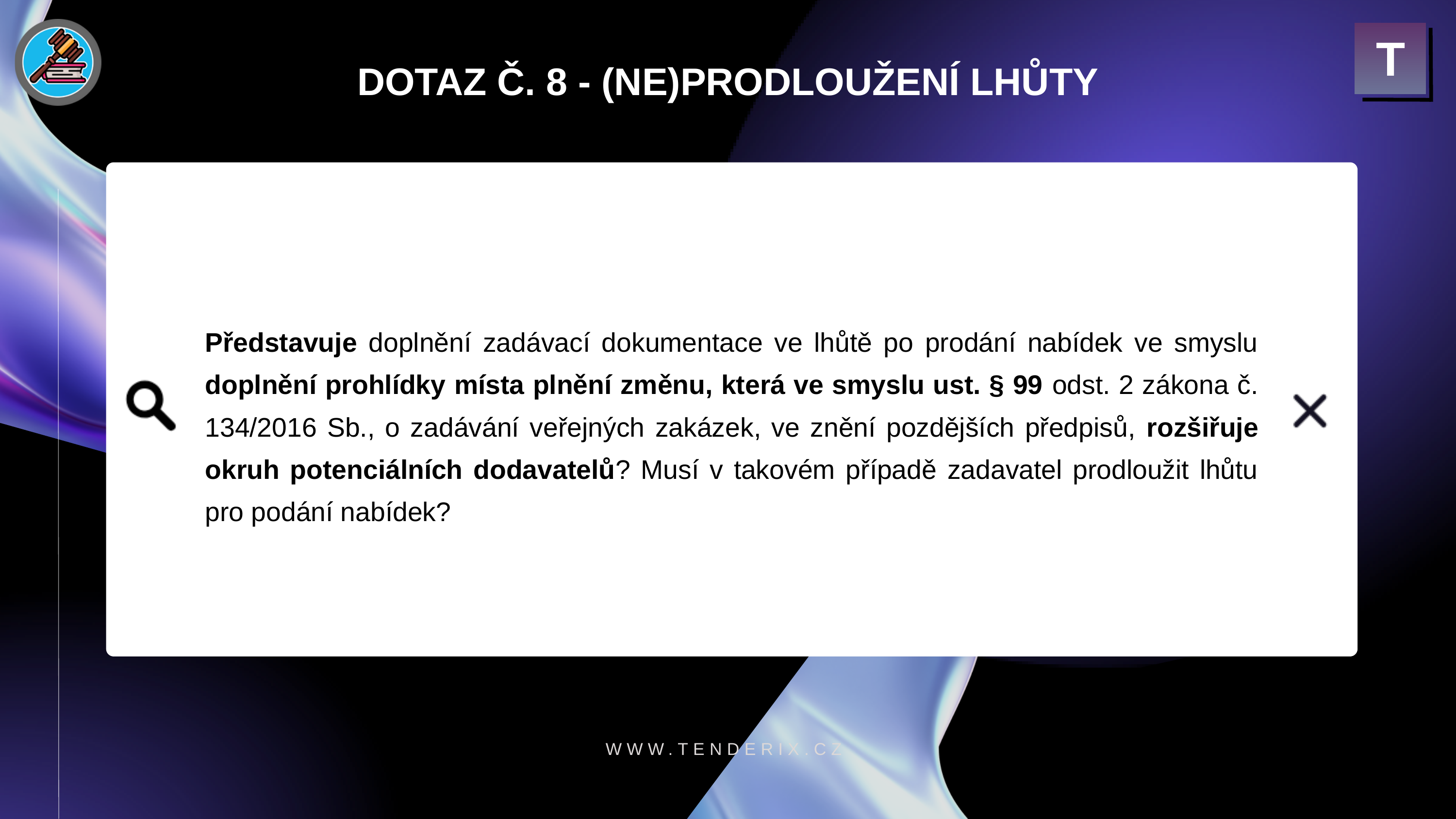

T

DOTAZ Č. 8 - (NE)PRODLOUŽENÍ LHŮTY

Představuje doplnění zadávací dokumentace ve lhůtě po prodání nabídek ve smyslu doplnění prohlídky místa plnění změnu, která ve smyslu ust. § 99 odst. 2 zákona č. 134/2016 Sb., o zadávání veřejných zakázek, ve znění pozdějších předpisů, rozšiřuje okruh potenciálních dodavatelů? Musí v takovém případě zadavatel prodloužit lhůtu pro podání nabídek?

WWW.TENDERIX.CZ